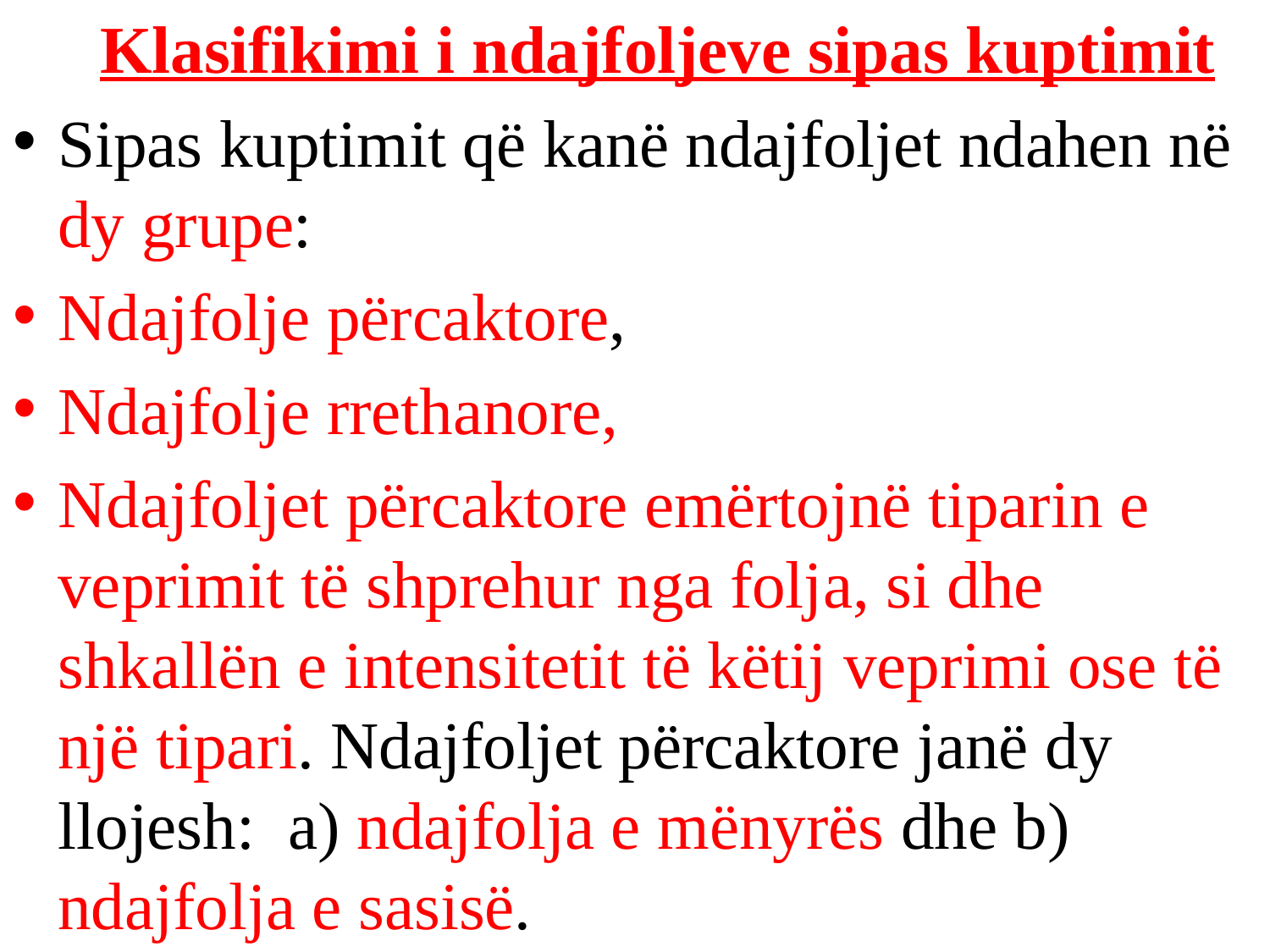

Klasifikimi i ndajfoljeve sipas kuptimit
Sipas kuptimit që kanë ndajfoljet ndahen në dy grupe:
Ndajfolje përcaktore,
Ndajfolje rrethanore,
Ndajfoljet përcaktore emërtojnë tiparin e veprimit të shprehur nga folja, si dhe shkallën e intensitetit të këtij veprimi ose të një tipari. Ndajfoljet përcaktore janë dy llojesh:  a) ndajfolja e mënyrës dhe b) ndajfolja e sasisë.